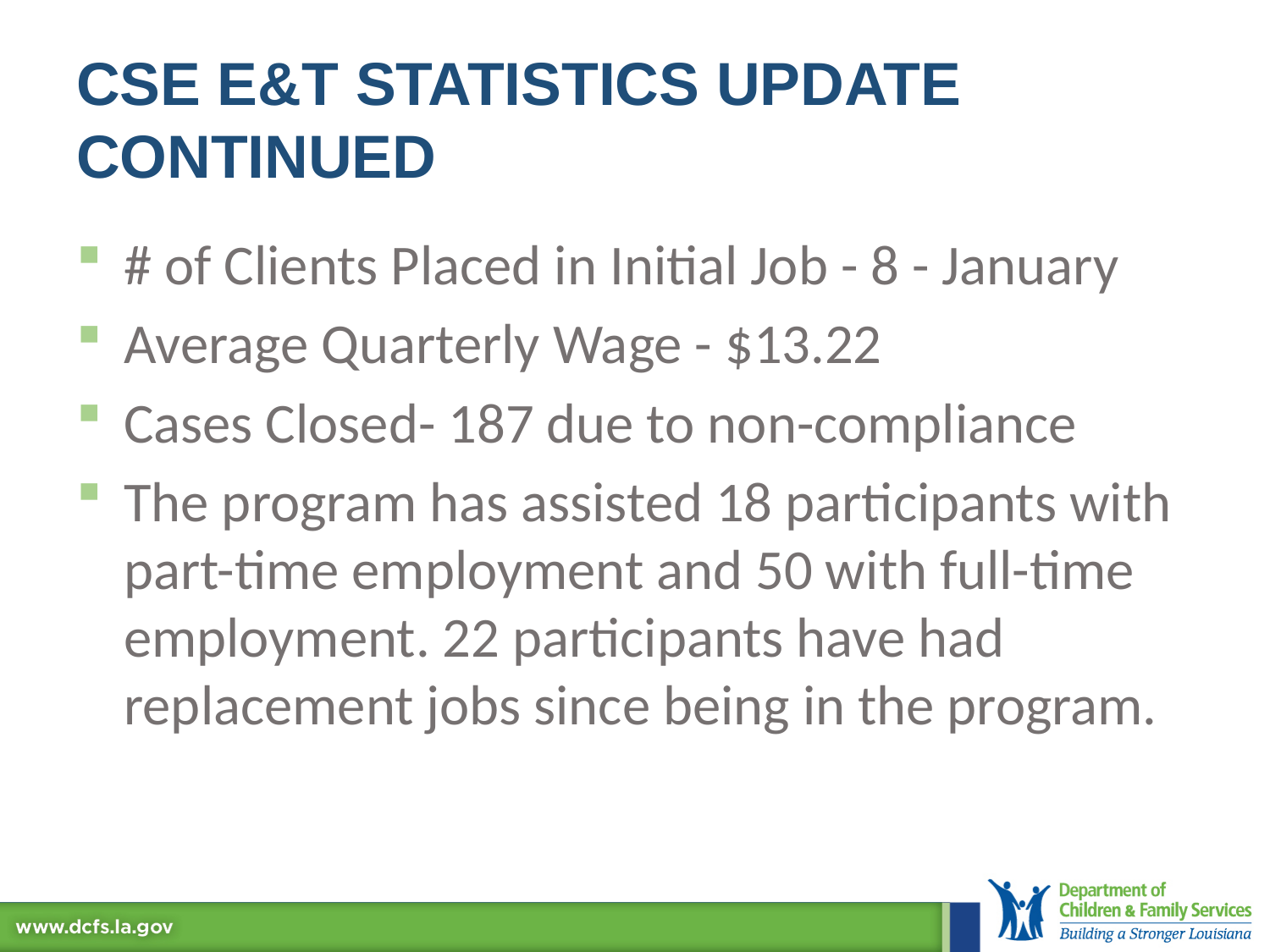

# CSE E&T Statistics Update continued
# of Clients Placed in Initial Job - 8 - January
Average Quarterly Wage - $13.22
Cases Closed- 187 due to non-compliance
The program has assisted 18 participants with part-time employment and 50 with full-time employment. 22 participants have had replacement jobs since being in the program.